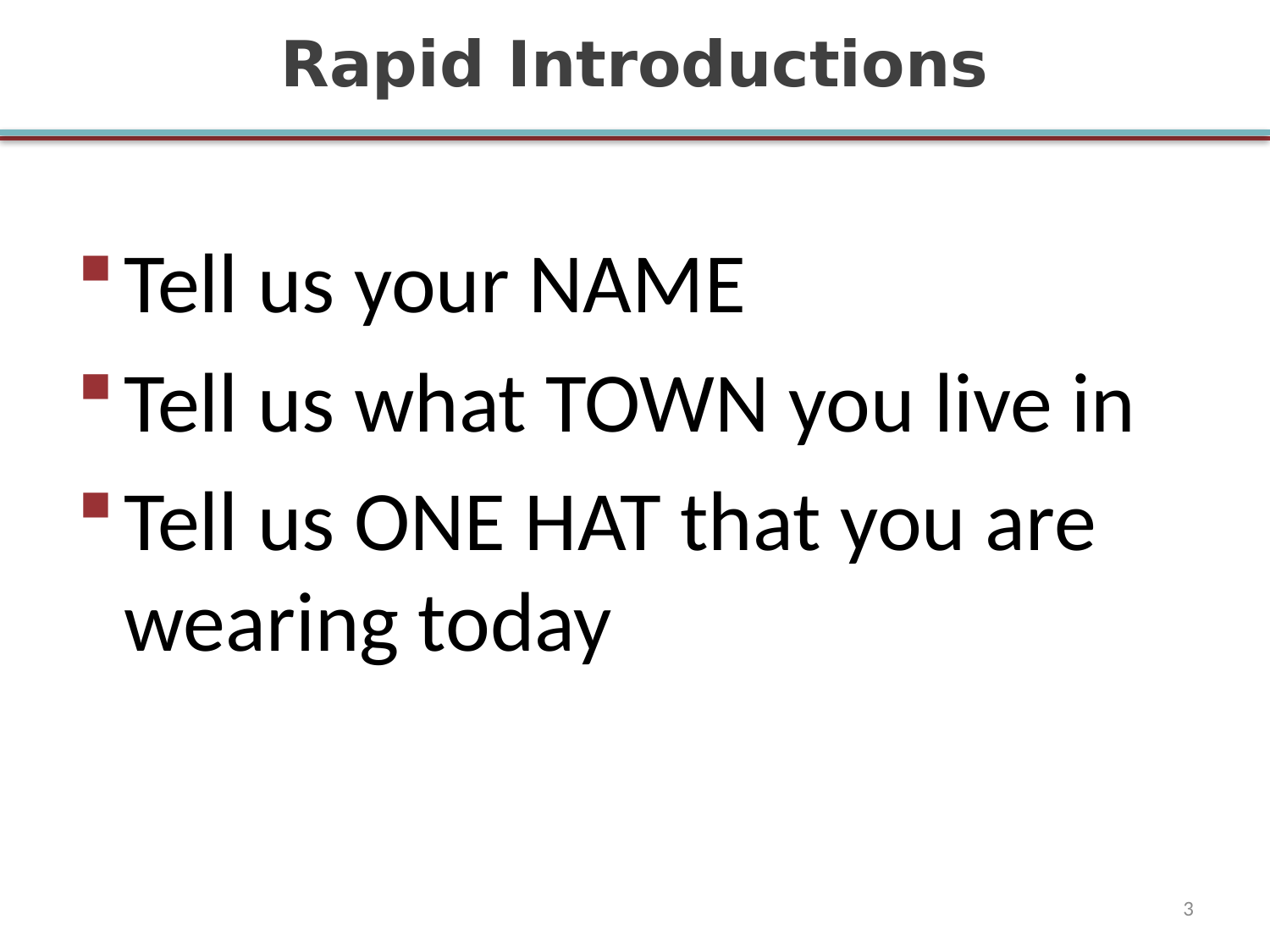

# Rapid Introductions
Tell us your NAME
Tell us what TOWN you live in
Tell us ONE HAT that you are wearing today
3